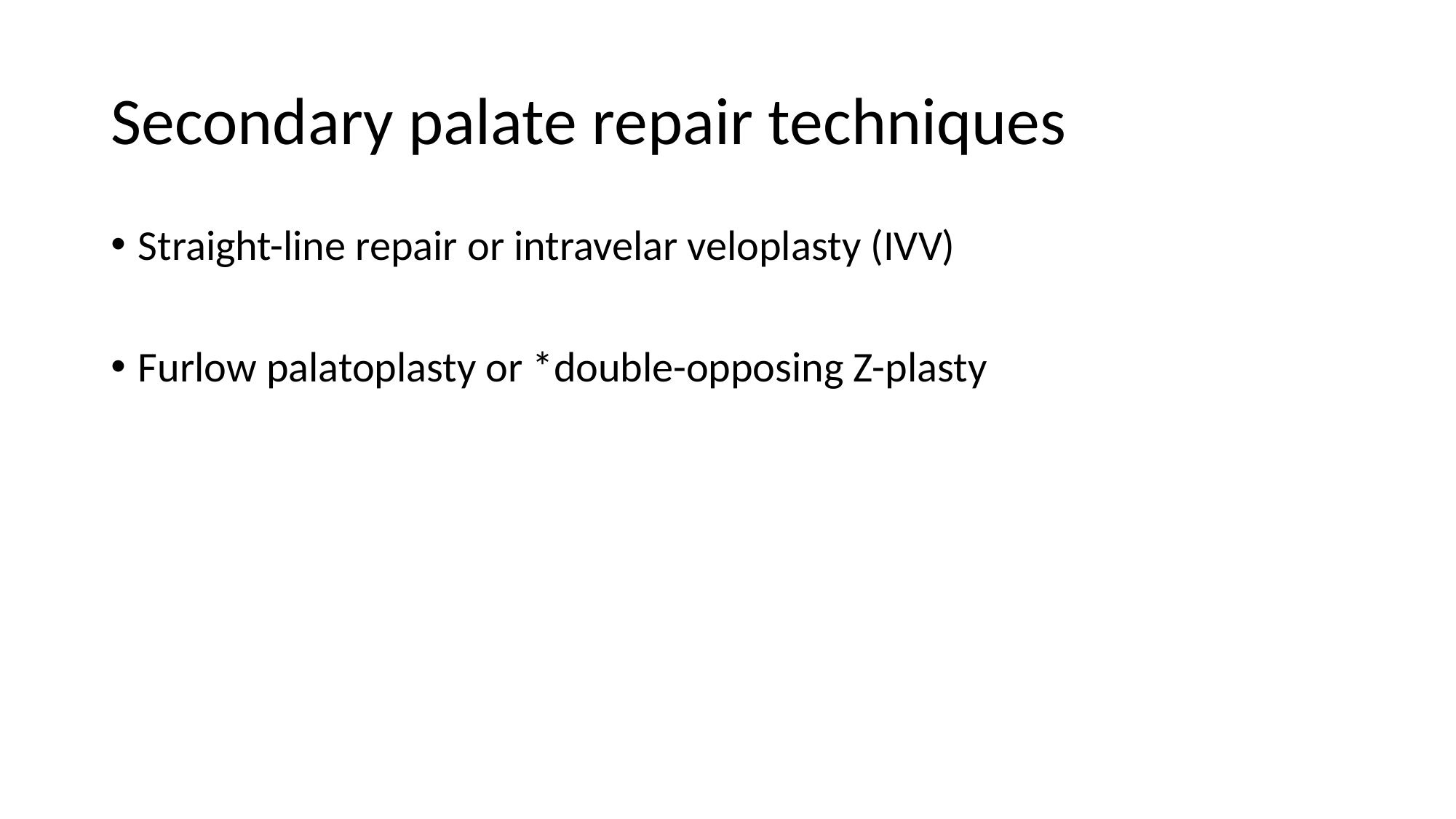

# Secondary palate repair techniques
Straight-line repair or intravelar veloplasty (IVV)

Furlow palatoplasty or *double-opposing Z-plasty